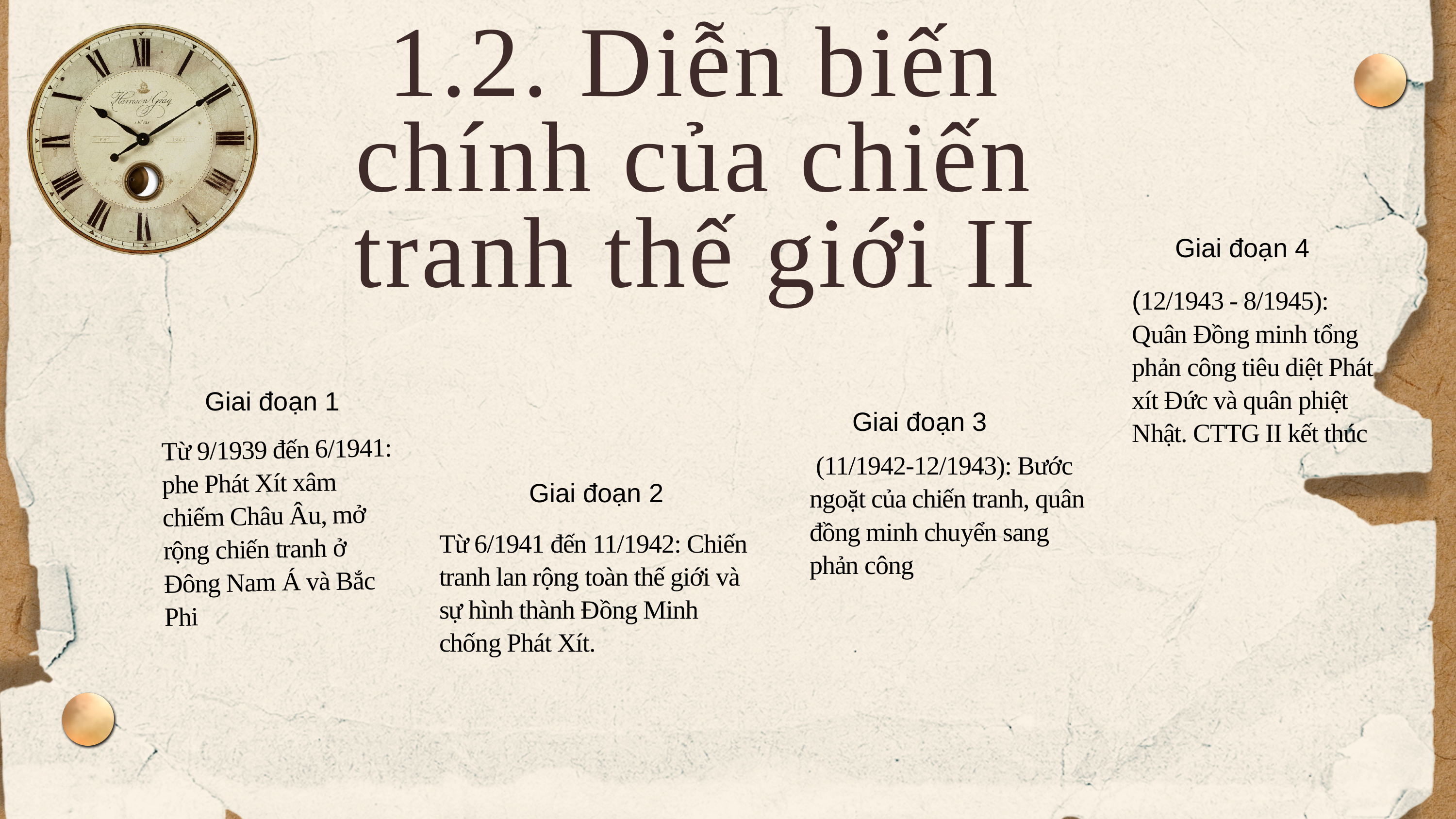

1.2. Diễn biến chính của chiến tranh thế giới II

Giai đoạn 4
(12/1943 - 8/1945): Quân Đồng minh tổng phản công tiêu diệt Phát xít Đức và quân phiệt Nhật. CTTG II kết thúc
Giai đoạn 1
Giai đoạn 3
Từ 9/1939 đến 6/1941: phe Phát Xít xâm chiếm Châu Âu, mở rộng chiến tranh ở Đông Nam Á và Bắc Phi
 (11/1942-12/1943): Bước ngoặt của chiến tranh, quân đồng minh chuyển sang phản công
Giai đoạn 2
Từ 6/1941 đến 11/1942: Chiến tranh lan rộng toàn thế giới và sự hình thành Đồng Minh chống Phát Xít.